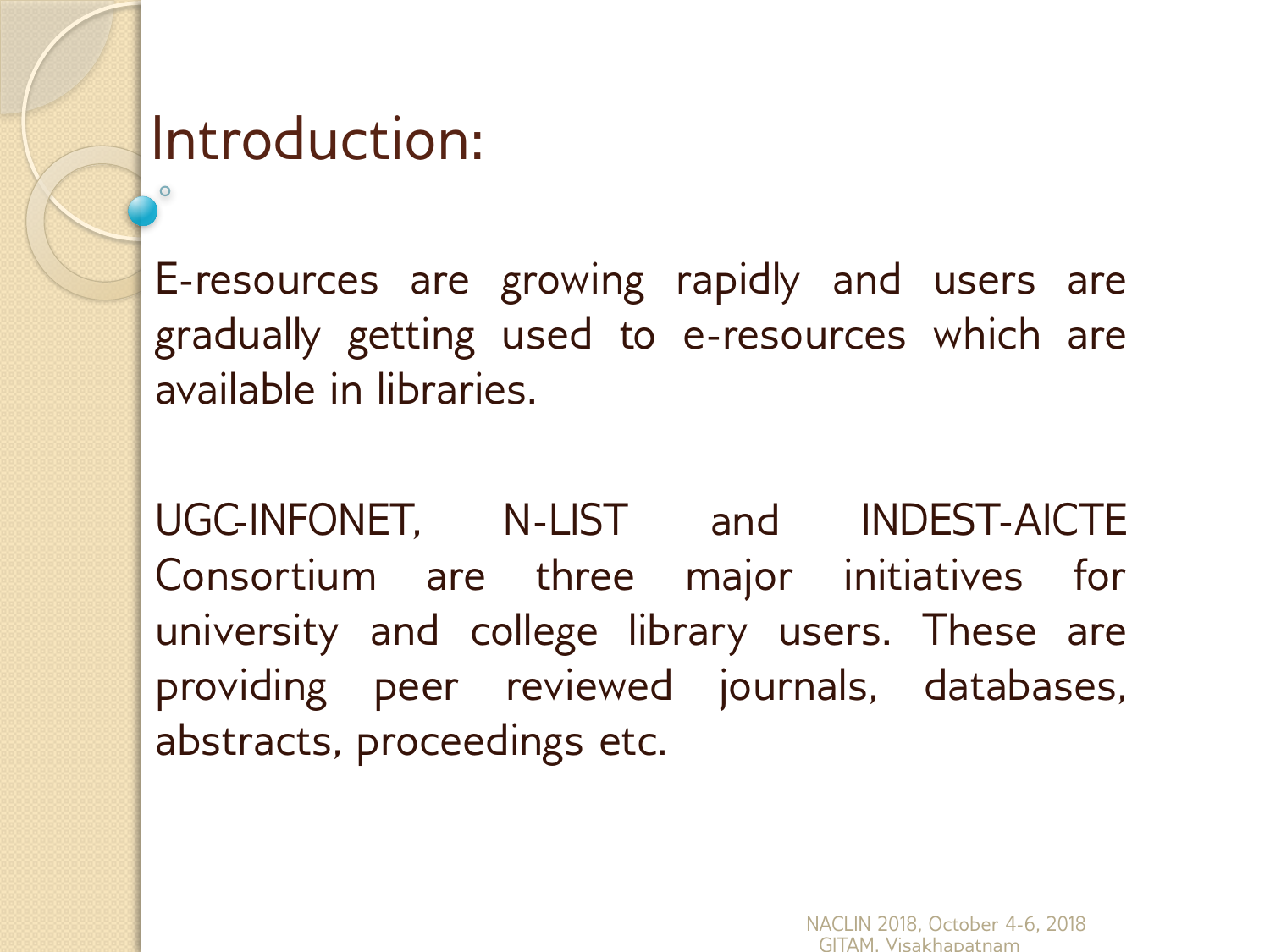

# Introduction:
E-resources are growing rapidly and users are gradually getting used to e-resources which are available in libraries.

UGC-INFONET, N-LIST and INDEST-AICTE Consortium are three major initiatives for university and college library users. These are providing peer reviewed journals, databases, abstracts, proceedings etc.
NACLIN 2018, October 4-6, 2018                 GITAM, Visakhapatnam